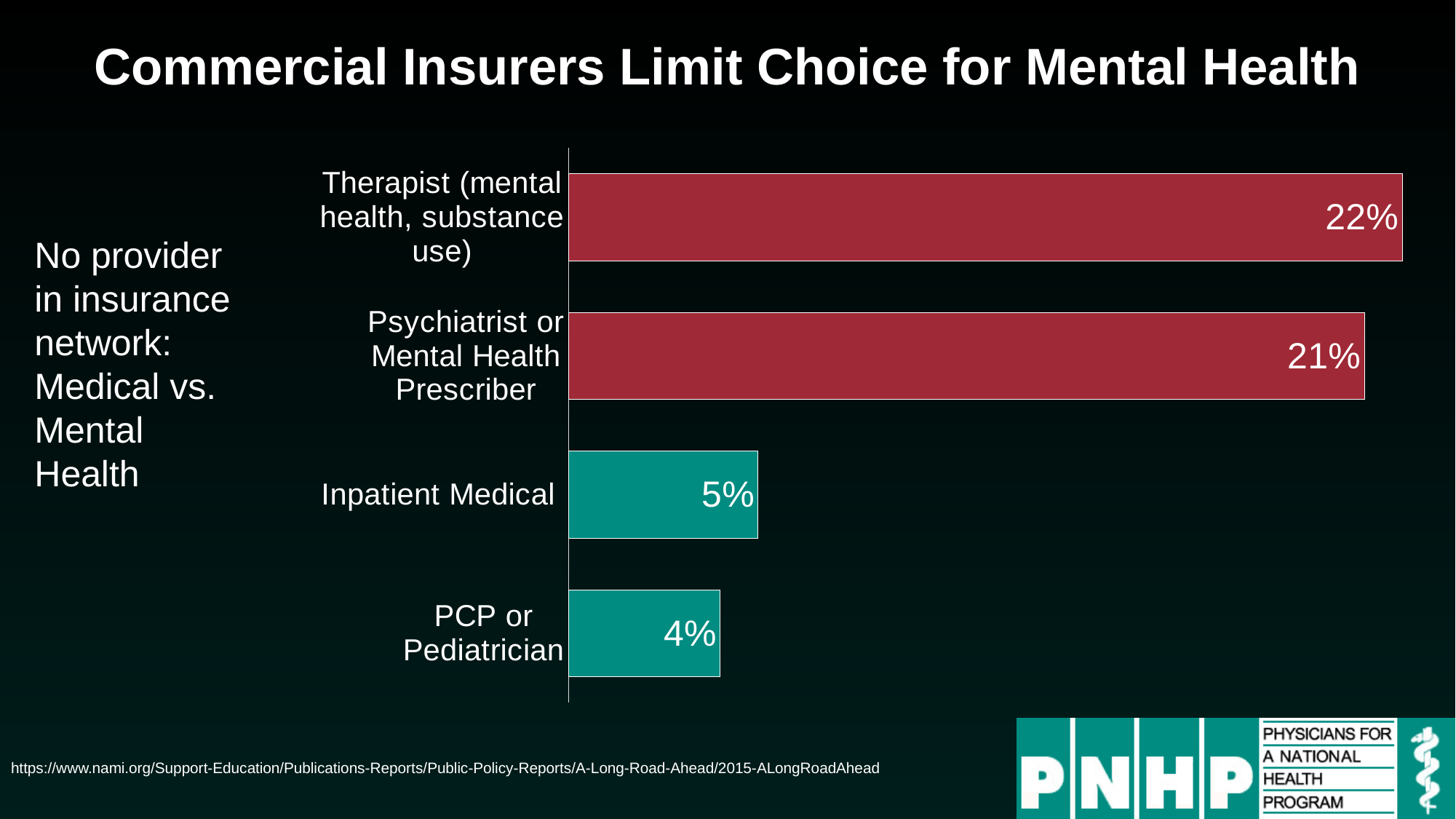

Commercial Insurers Limit Choice for Mental Health

### Chart

| Category | Low Severity |
|---|---|
| PCP or Pediatrician | 0.04 |
| Inpatient Medical  | 0.05 |
| Psychiatrist or Mental Health Prescriber | 0.21 |
| Therapist (mental health, substance use) | 0.22 |
No provider in insurance network: Medical vs. Mental Health
https://www.nami.org/Support-Education/Publications-Reports/Public-Policy-Reports/A-Long-Road-Ahead/2015-ALongRoadAhead